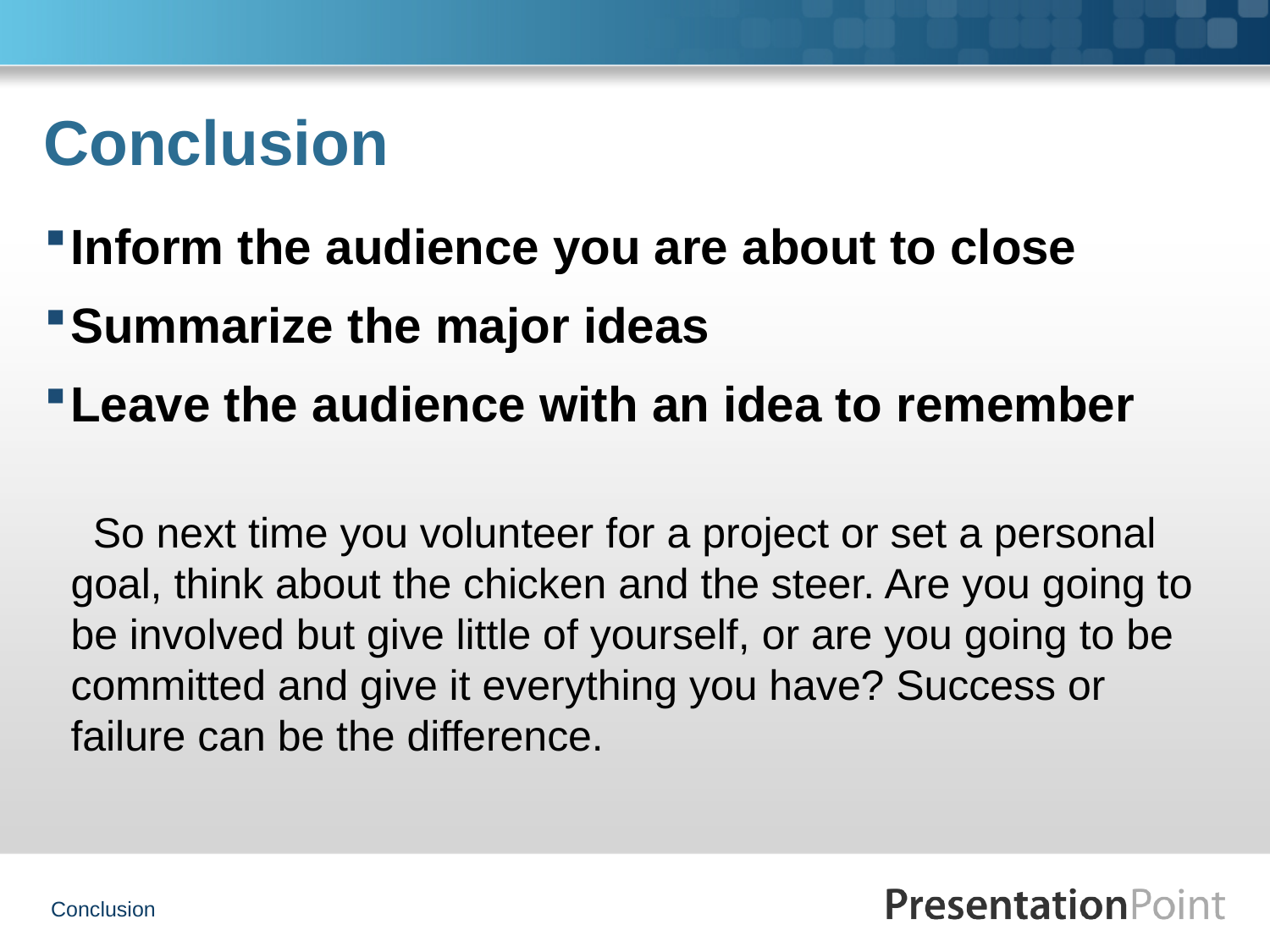

# Conclusion
Inform the audience you are about to close
Summarize the major ideas
Leave the audience with an idea to remember

     So next time you volunteer for a project or set a personal goal, think about the chicken and the steer. Are you going to be involved but give little of yourself, or are you going to be committed and give it everything you have? Success or failure can be the difference.
Conclusion